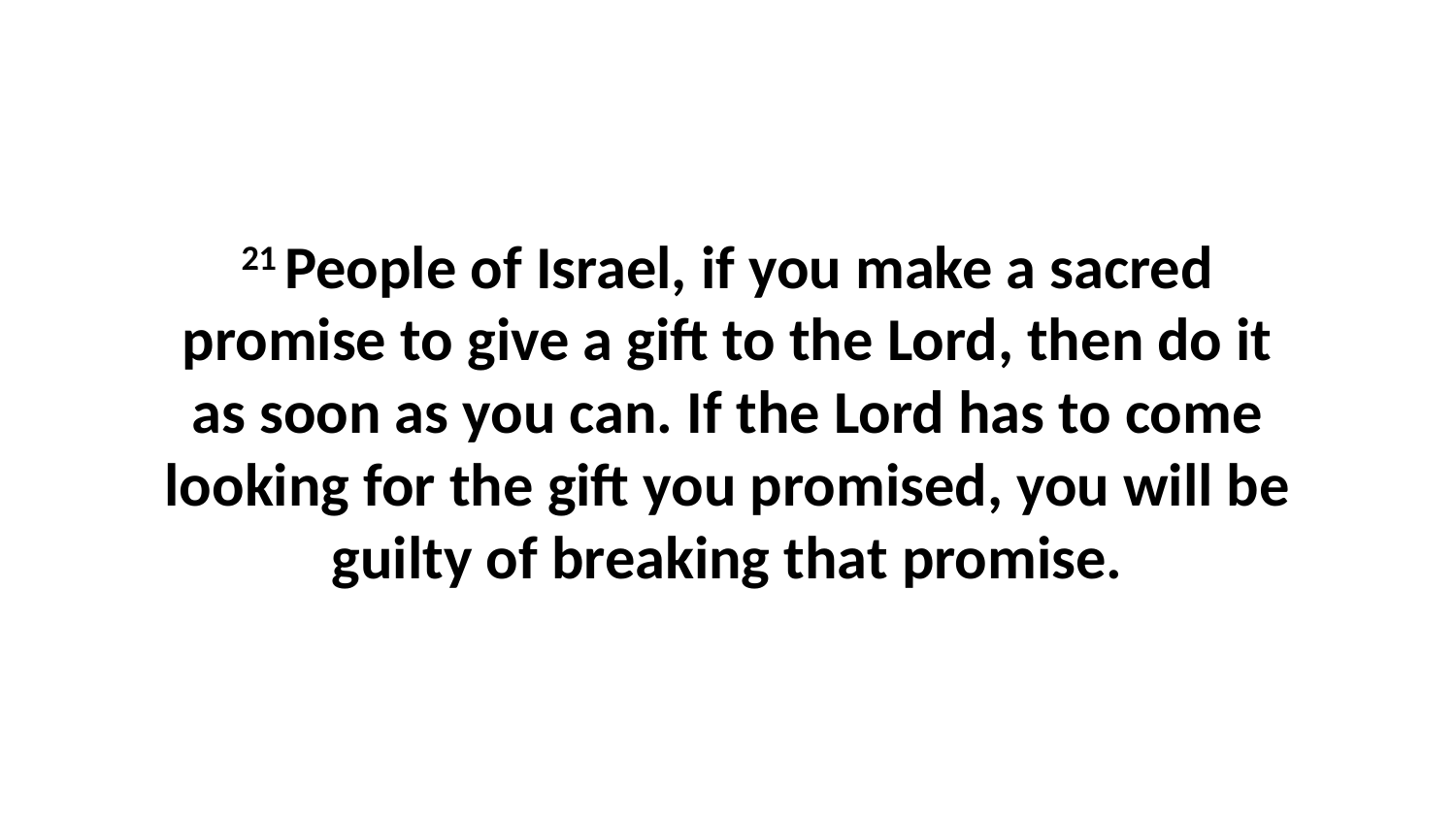

21 People of Israel, if you make a sacred promise to give a gift to the Lord, then do it as soon as you can. If the Lord has to come looking for the gift you promised, you will be guilty of breaking that promise.